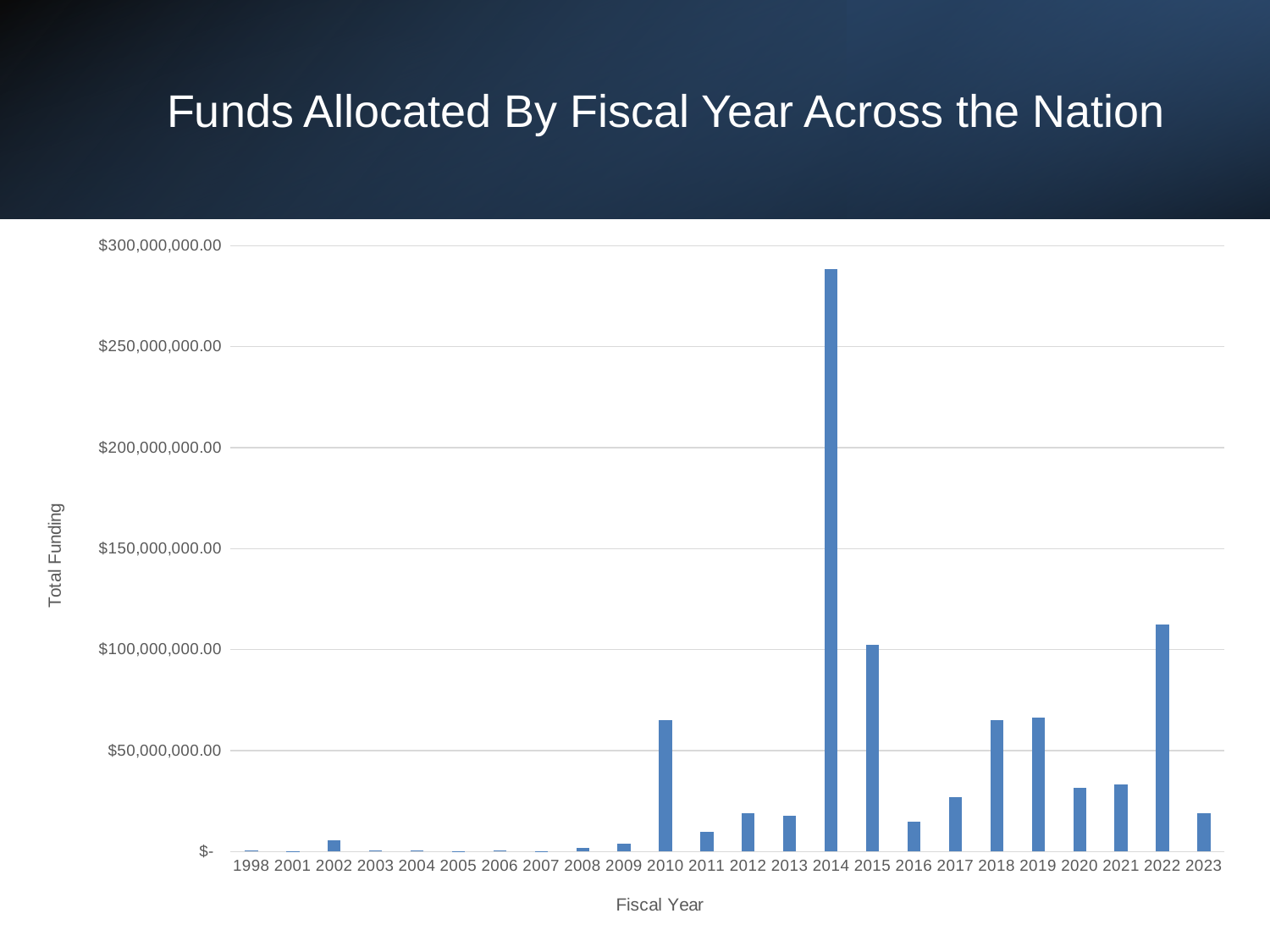

# Funds Allocated By Fiscal Year Across the Nation

### Chart

| Category | Total |
|---|---|
| 1998 | 750000.0 |
| 2001 | 10000.0 |
| 2002 | 5482500.0 |
| 2003 | 641400.0 |
| 2004 | 430000.0 |
| 2005 | 130000.0 |
| 2006 | 725000.0 |
| 2007 | 320000.0 |
| 2008 | 1735000.0 |
| 2009 | 4062244.0 |
| 2010 | 65027773.0 |
| 2011 | 9929726.0 |
| 2012 | 18988993.0 |
| 2013 | 17585053.0 |
| 2014 | 288349245.0 |
| 2015 | 102283397.0 |
| 2016 | 14996187.0 |
| 2017 | 26797765.0 |
| 2018 | 65188970.0 |
| 2019 | 66433592.0 |
| 2020 | 31504804.0 |
| 2021 | 33111099.0 |
| 2022 | 112356285.0 |
| 2023 | 19042608.0 |